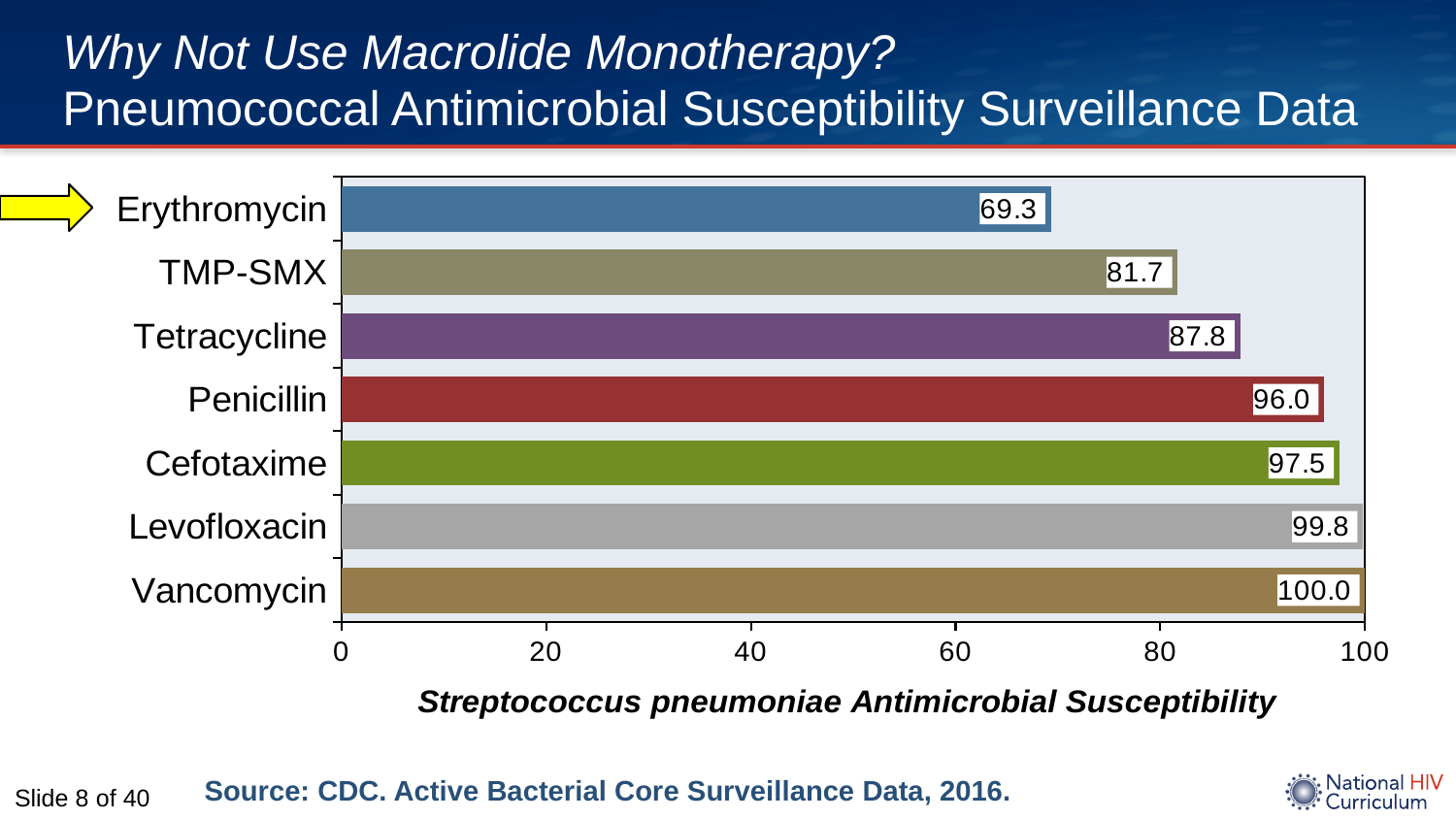

# Why Not Use Macrolide Monotherapy? Pneumococcal Antimicrobial Susceptibility Surveillance Data

### Chart

| Category |  |
|---|---|
| Vancomycin | 100.0 |
| Levofloxacin | 99.8 |
| Cefotaxime | 97.5 |
| Penicillin | 96.0 |
| Tetracycline | 87.8 |
| TMP-SMX | 81.7 |
| Erythromycin | 69.3 |
Source: CDC. Active Bacterial Core Surveillance Data, 2016.
Slide 8 of 40